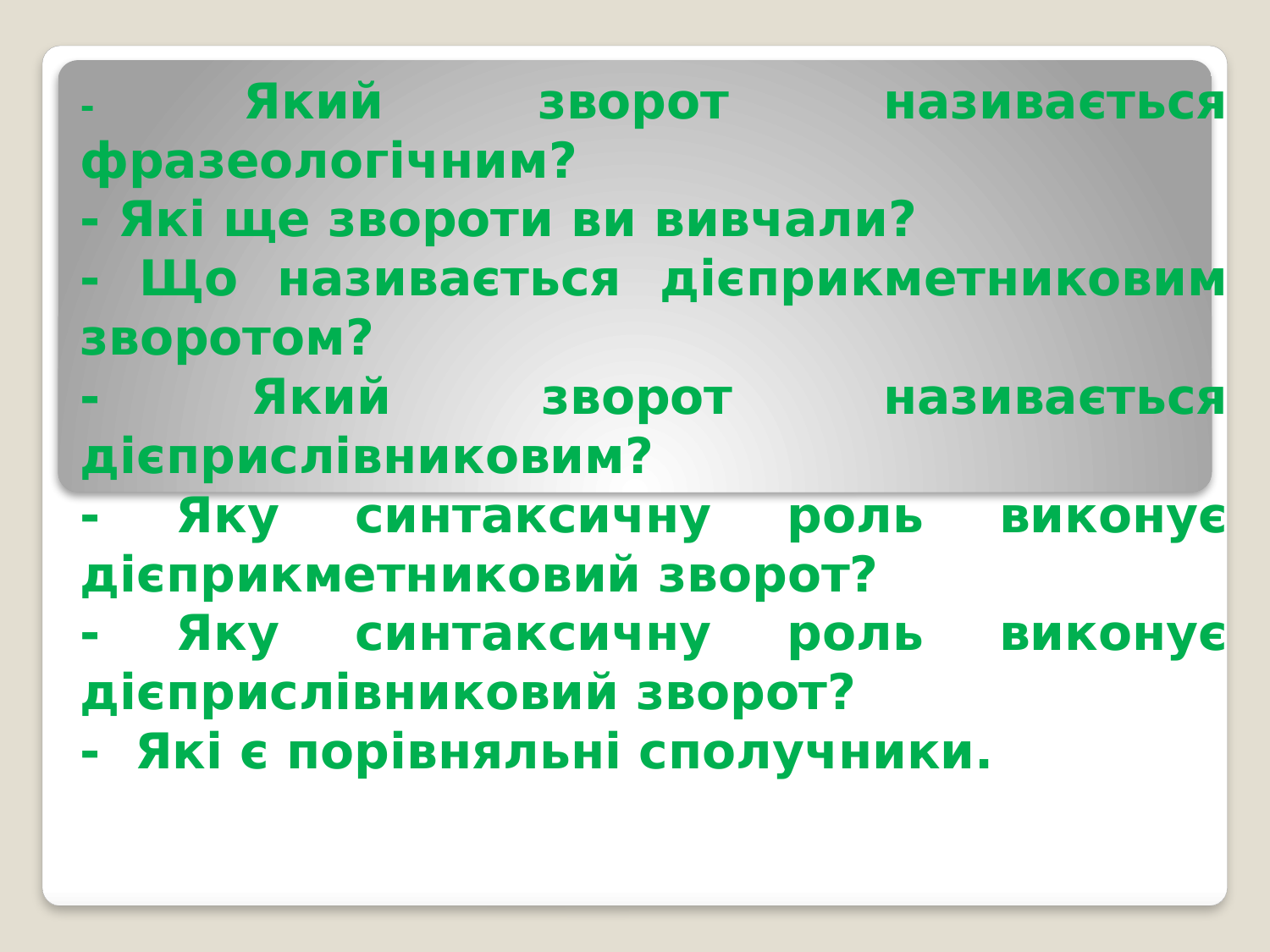

- Який зворот називається фразеологічним?
- Які ще звороти ви вивчали?
- Що називається дієприкметниковим зворотом?
- Який зворот називається дієприслівниковим?
- Яку синтаксичну роль виконує дієприкметниковий зворот?
- Яку синтаксичну роль виконує дієприслівниковий зворот?
-  Які є порівняльні сполучники.